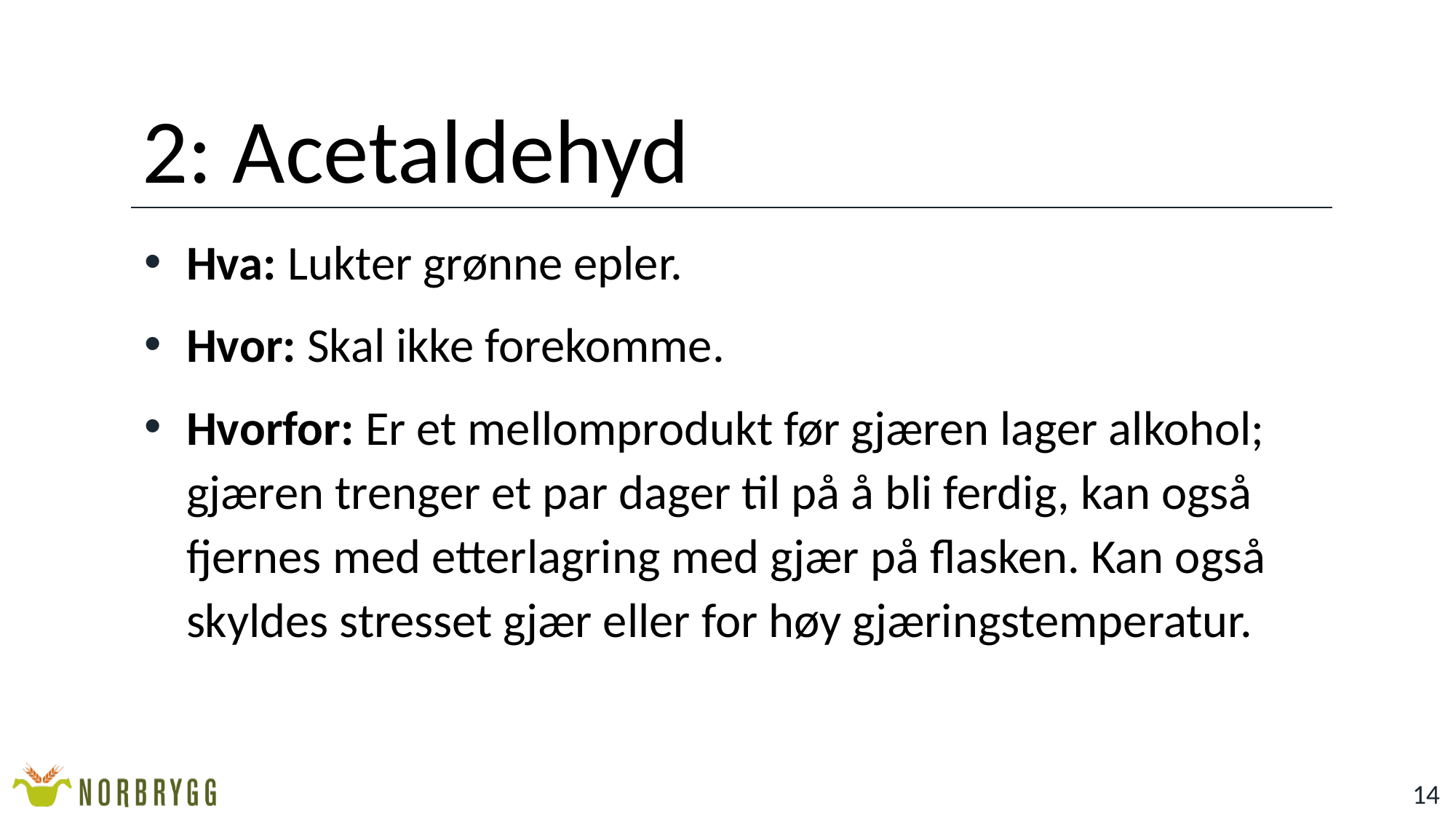

# 2: Acetaldehyd
Hva: Lukter grønne epler.
Hvor: Skal ikke forekomme.
Hvorfor: Er et mellomprodukt før gjæren lager alkohol; gjæren trenger et par dager til på å bli ferdig, kan også fjernes med etterlagring med gjær på flasken. Kan også skyldes stresset gjær eller for høy gjæringstemperatur.

14